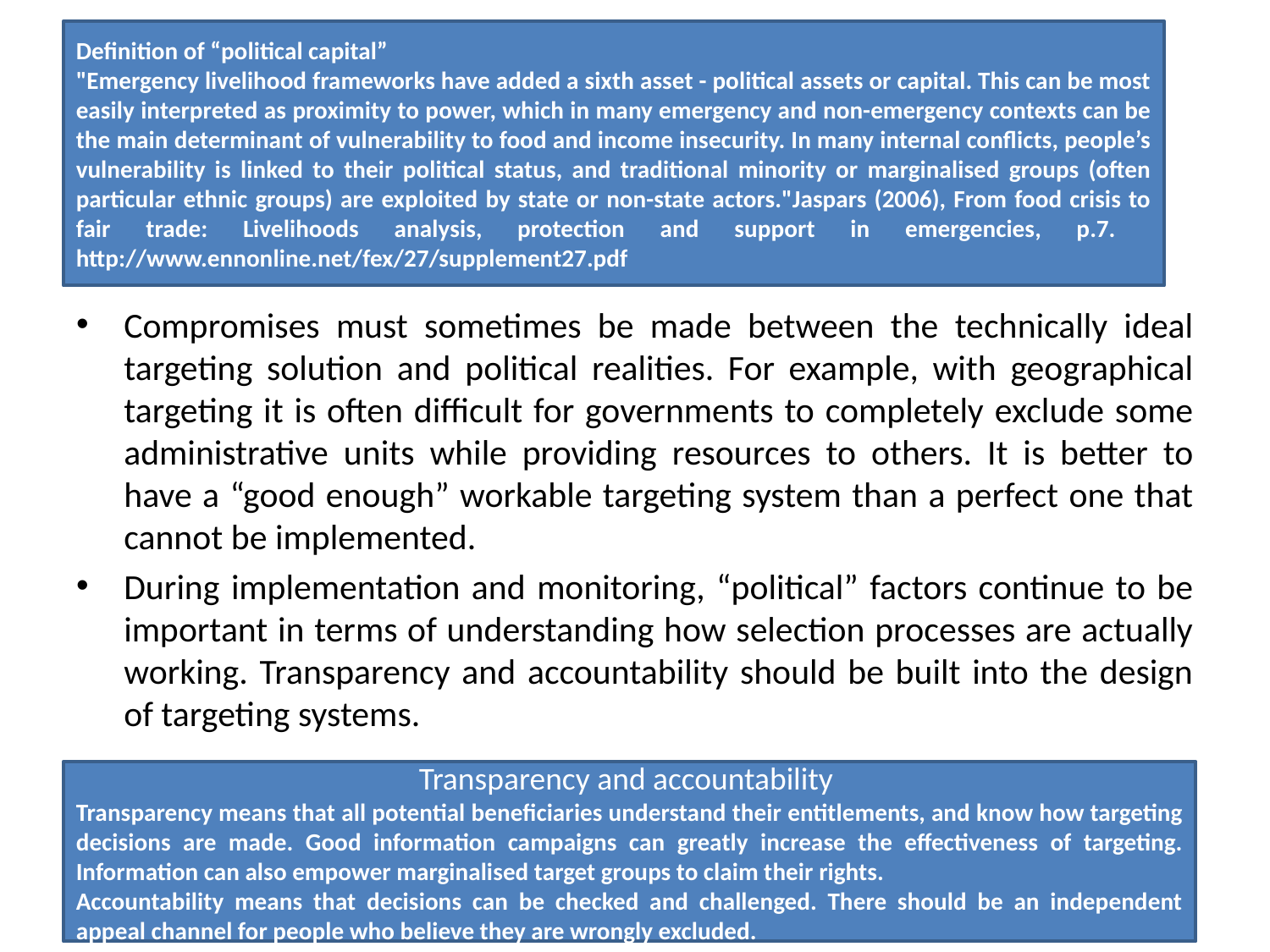

Definition of “political capital”
"Emergency livelihood frameworks have added a sixth asset - political assets or capital. This can be most easily interpreted as proximity to power, which in many emergency and non-emergency contexts can be the main determinant of vulnerability to food and income insecurity. In many internal conflicts, people’s vulnerability is linked to their political status, and traditional minority or marginalised groups (often particular ethnic groups) are exploited by state or non-state actors."Jaspars (2006), From food crisis to fair trade: Livelihoods analysis, protection and support in emergencies, p.7.  http://www.ennonline.net/fex/27/supplement27.pdf
Compromises must sometimes be made between the technically ideal targeting solution and political realities. For example, with geographical targeting it is often difficult for governments to completely exclude some administrative units while providing resources to others. It is better to have a “good enough” workable targeting system than a perfect one that cannot be implemented.
During implementation and monitoring, “political” factors continue to be important in terms of understanding how selection processes are actually working. Transparency and accountability should be built into the design of targeting systems.

Transparency and accountability
Transparency means that all potential beneficiaries understand their entitlements, and know how targeting decisions are made. Good information campaigns can greatly increase the effectiveness of targeting. Information can also empower marginalised target groups to claim their rights.
Accountability means that decisions can be checked and challenged. There should be an independent appeal channel for people who believe they are wrongly excluded.